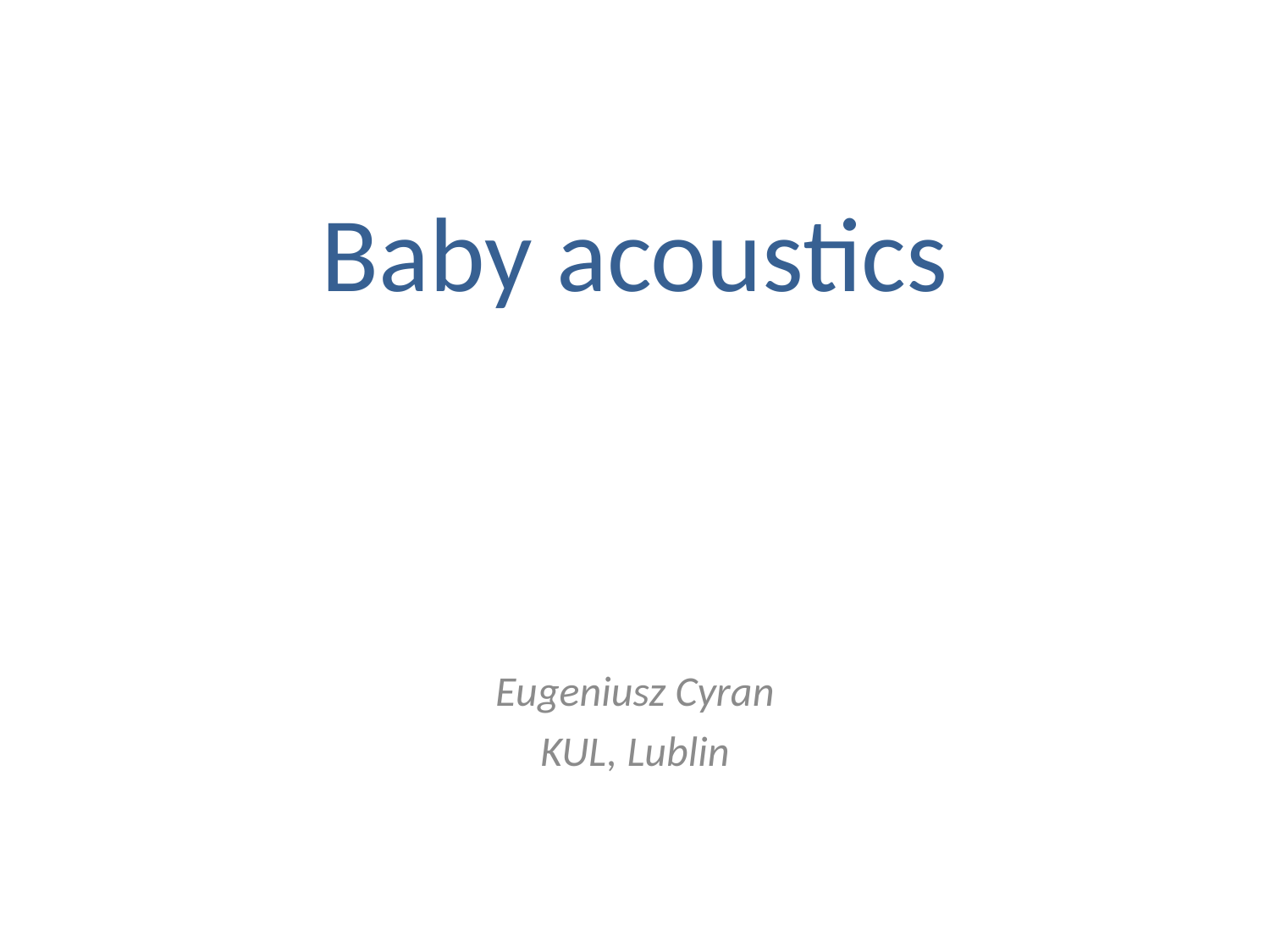

# Baby acoustics

Eugeniusz Cyran
KUL, Lublin
1